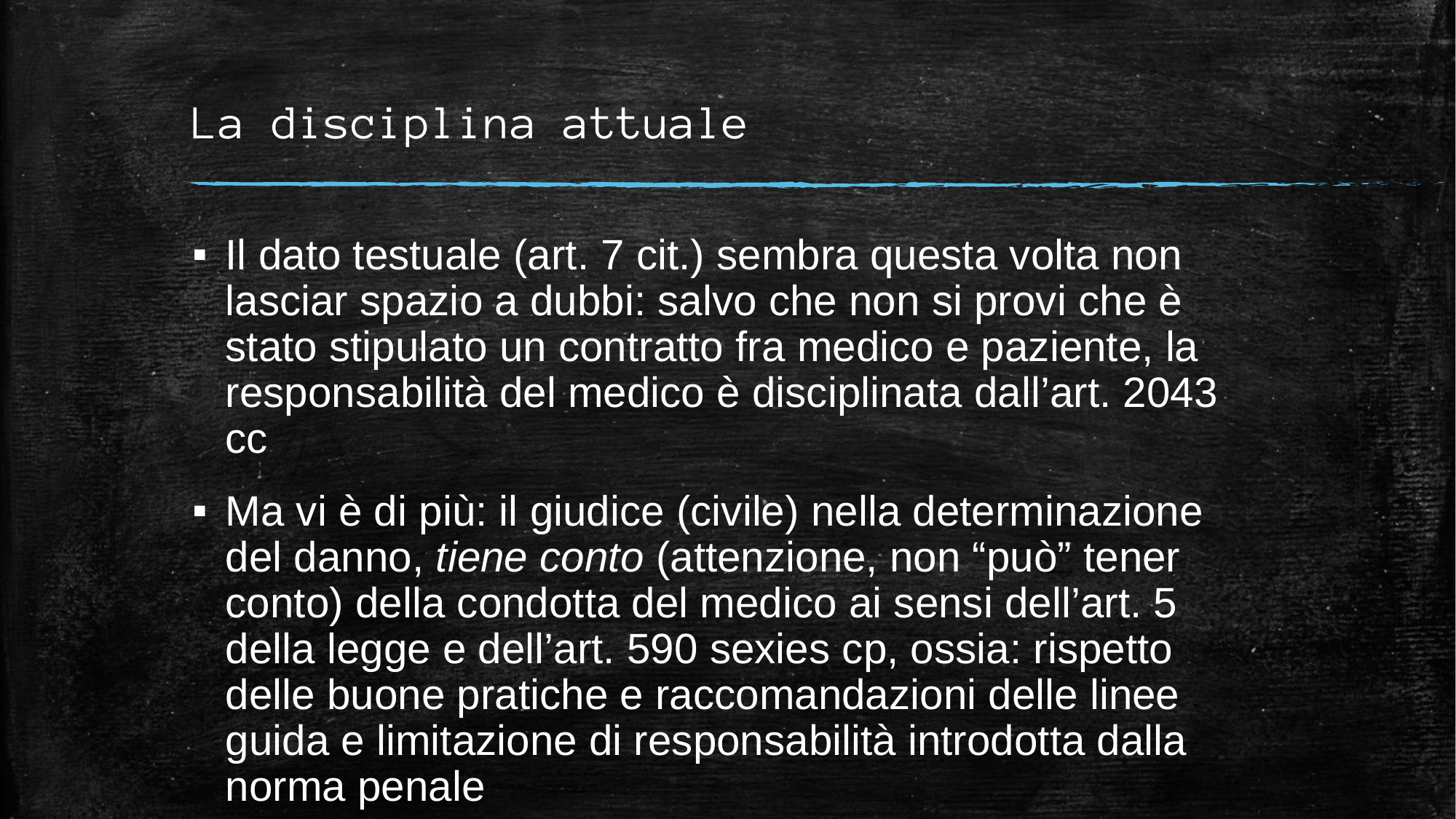

# La disciplina attuale
Il dato testuale (art. 7 cit.) sembra questa volta non lasciar spazio a dubbi: salvo che non si provi che è stato stipulato un contratto fra medico e paziente, la responsabilità del medico è disciplinata dall’art. 2043 cc
Ma vi è di più: il giudice (civile) nella determinazione del danno, tiene conto (attenzione, non “può” tener conto) della condotta del medico ai sensi dell’art. 5 della legge e dell’art. 590 sexies cp, ossia: rispetto delle buone pratiche e raccomandazioni delle linee guida e limitazione di responsabilità introdotta dalla norma penale